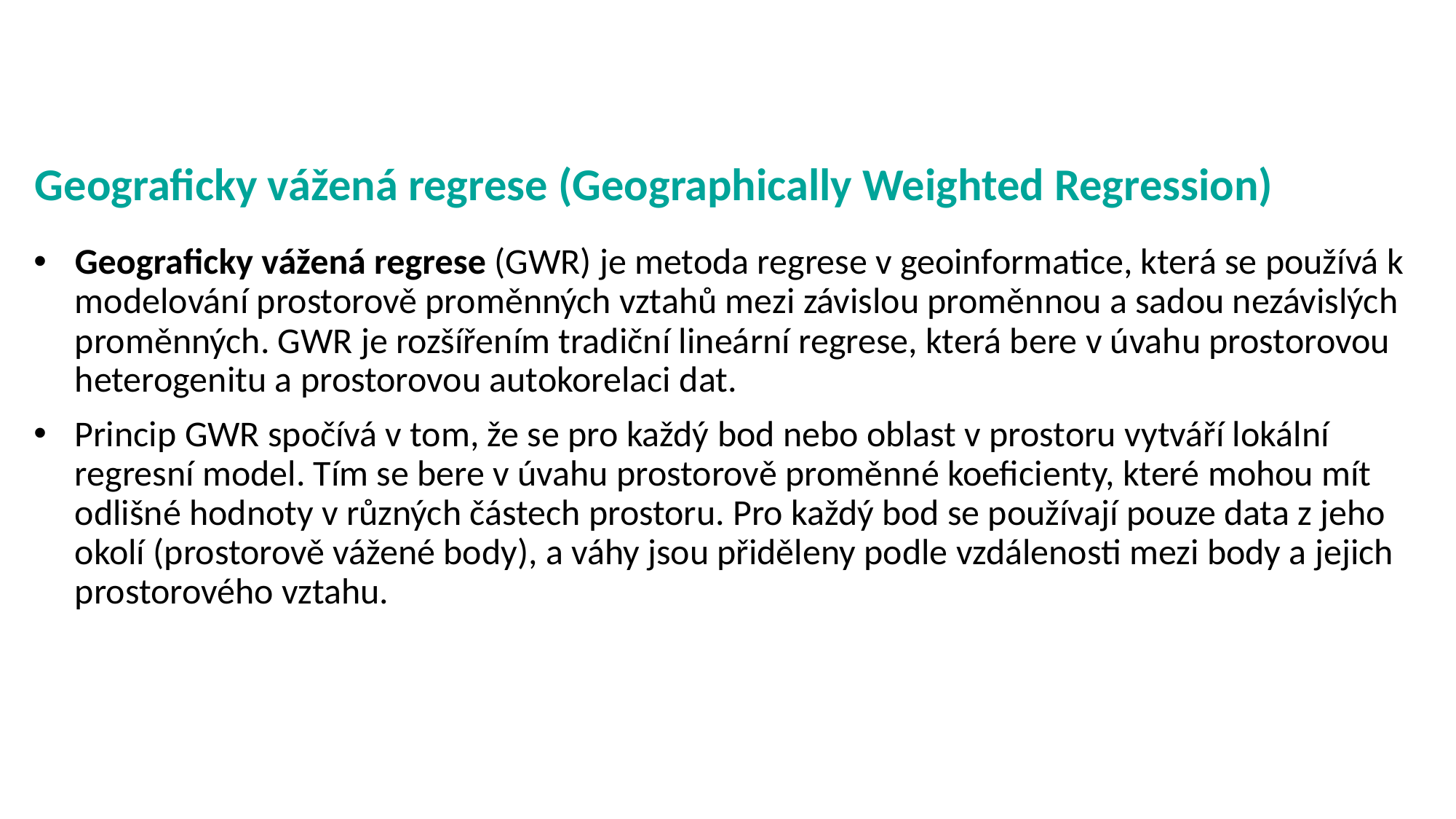

# Geograficky vážená regrese (Geographically Weighted Regression)
Geograficky vážená regrese (GWR) je metoda regrese v geoinformatice, která se používá k modelování prostorově proměnných vztahů mezi závislou proměnnou a sadou nezávislých proměnných. GWR je rozšířením tradiční lineární regrese, která bere v úvahu prostorovou heterogenitu a prostorovou autokorelaci dat.
Princip GWR spočívá v tom, že se pro každý bod nebo oblast v prostoru vytváří lokální regresní model. Tím se bere v úvahu prostorově proměnné koeficienty, které mohou mít odlišné hodnoty v různých částech prostoru. Pro každý bod se používají pouze data z jeho okolí (prostorově vážené body), a váhy jsou přiděleny podle vzdálenosti mezi body a jejich prostorového vztahu.